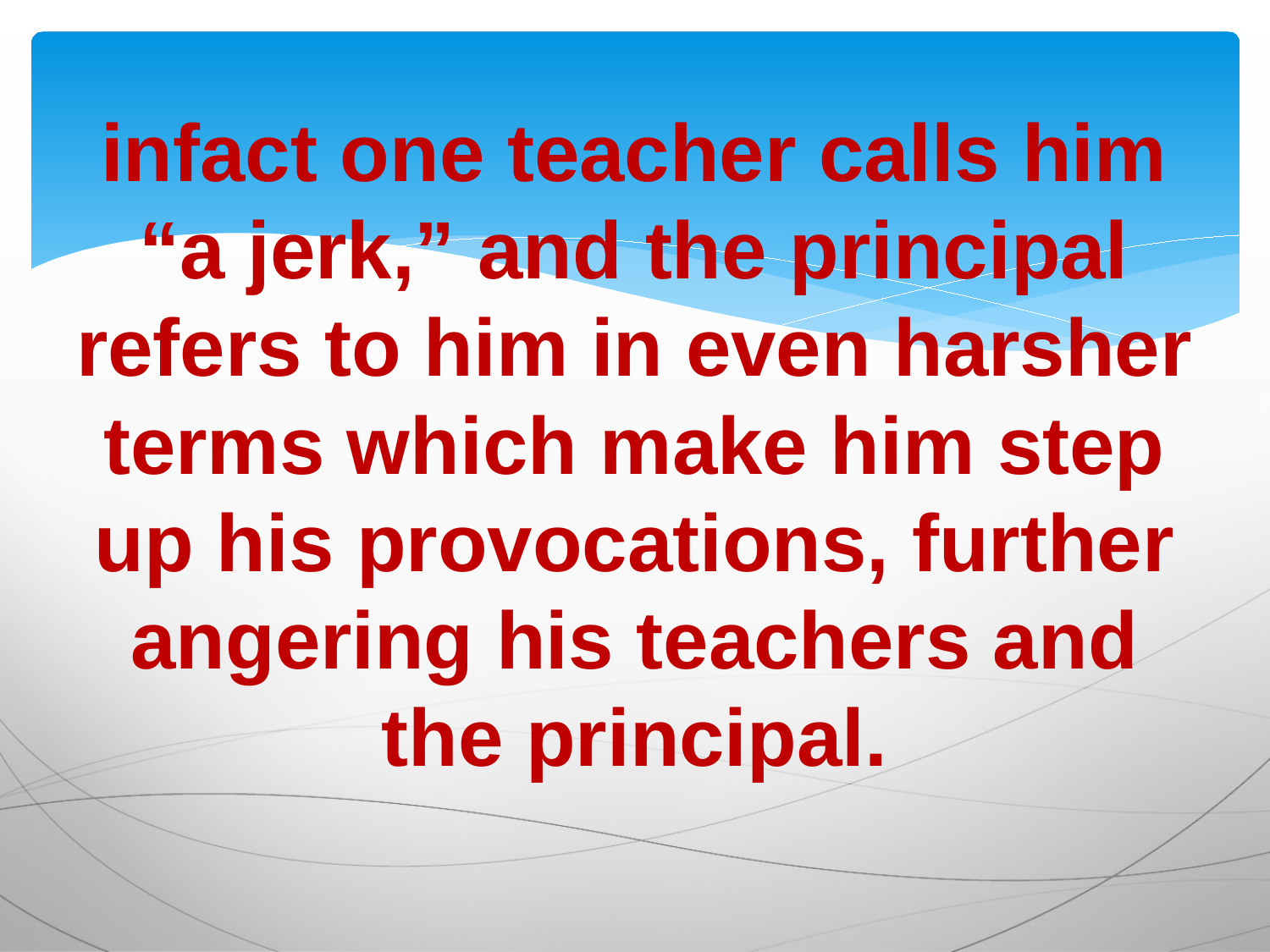

# infact one teacher calls him “a jerk,” and the principal refers to him in even harsher terms which make him step up his provocations, further angering his teachers and the principal.